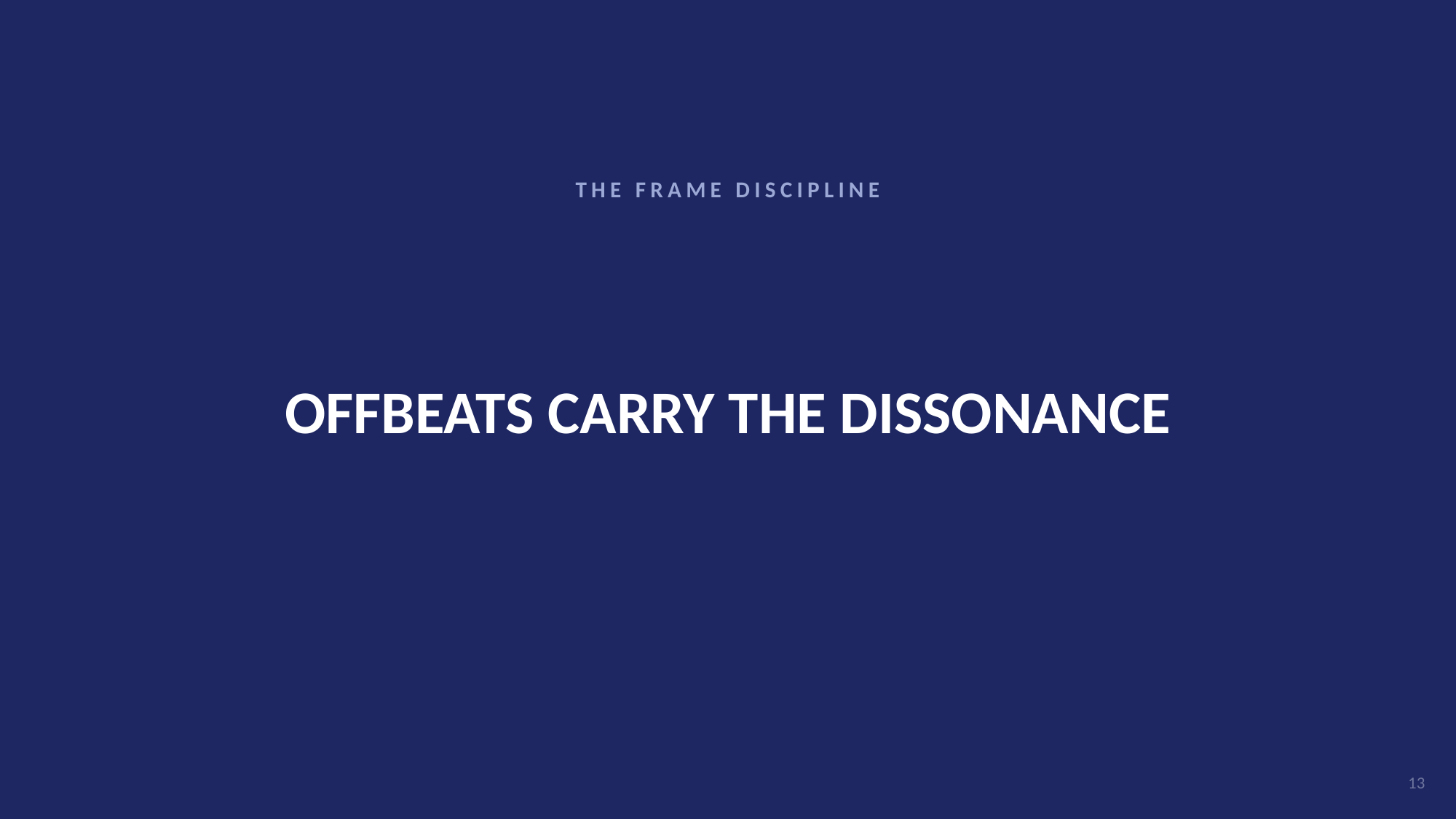

THE FRAME DISCIPLINE
# OFFBEATS CARRY THE DISSONANCE
13